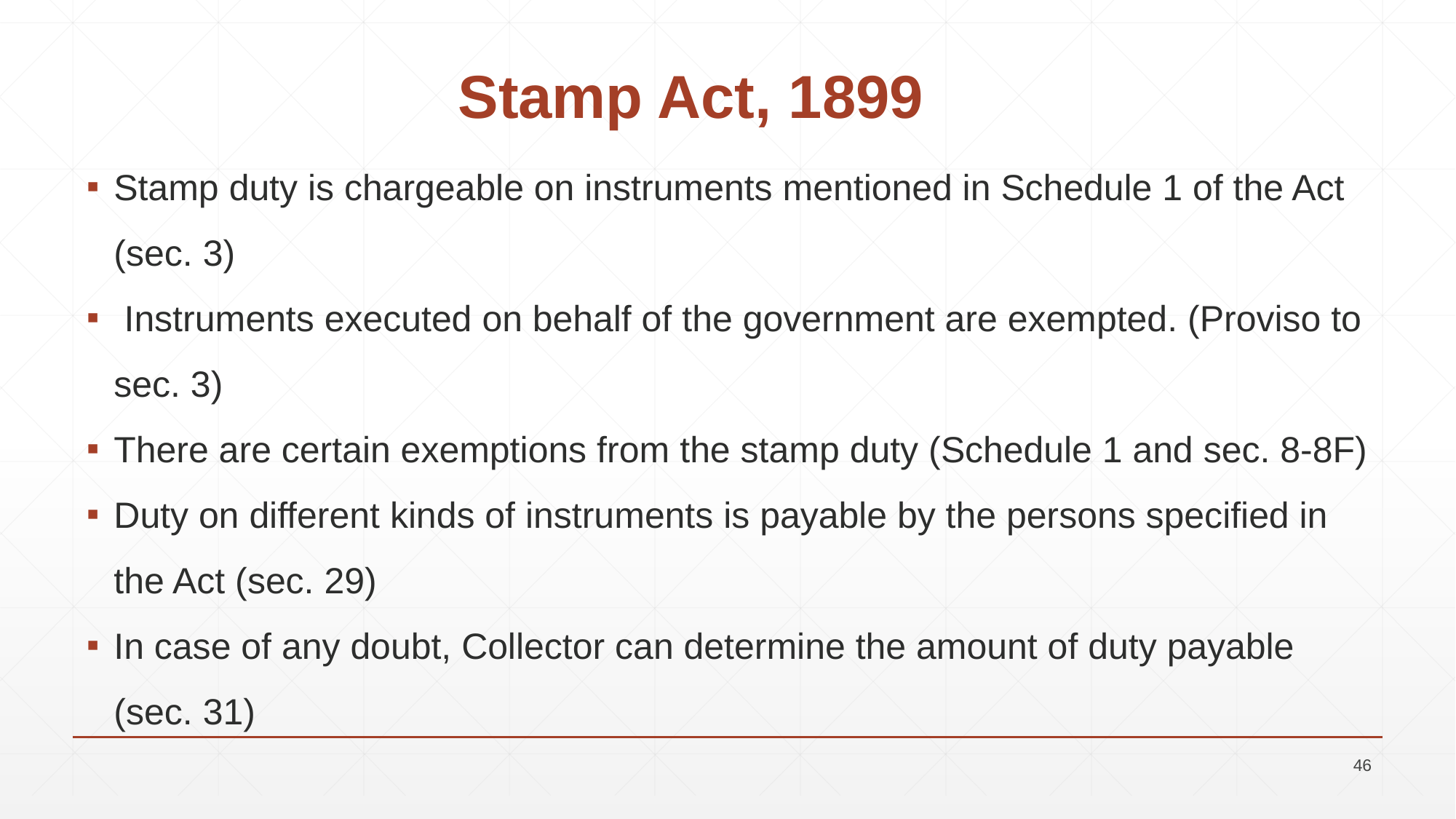

# Stamp Act, 1899
Stamp duty is chargeable on instruments mentioned in Schedule 1 of the Act (sec. 3)
 Instruments executed on behalf of the government are exempted. (Proviso to sec. 3)
There are certain exemptions from the stamp duty (Schedule 1 and sec. 8-8F)
Duty on different kinds of instruments is payable by the persons specified in the Act (sec. 29)
In case of any doubt, Collector can determine the amount of duty payable (sec. 31)
46